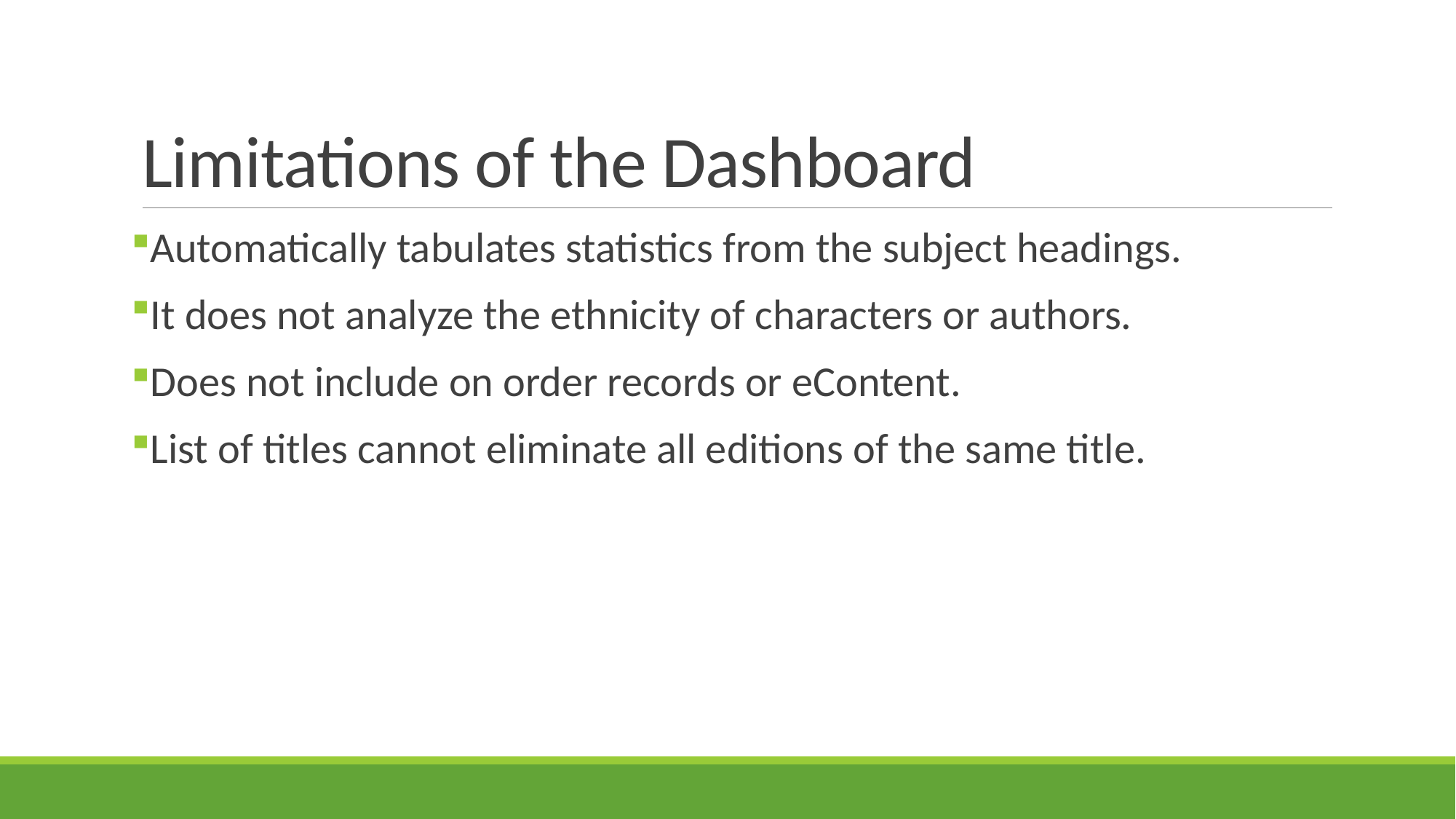

# Limitations of the Dashboard
Automatically tabulates statistics from the subject headings.
It does not analyze the ethnicity of characters or authors.
Does not include on order records or eContent.
List of titles cannot eliminate all editions of the same title.